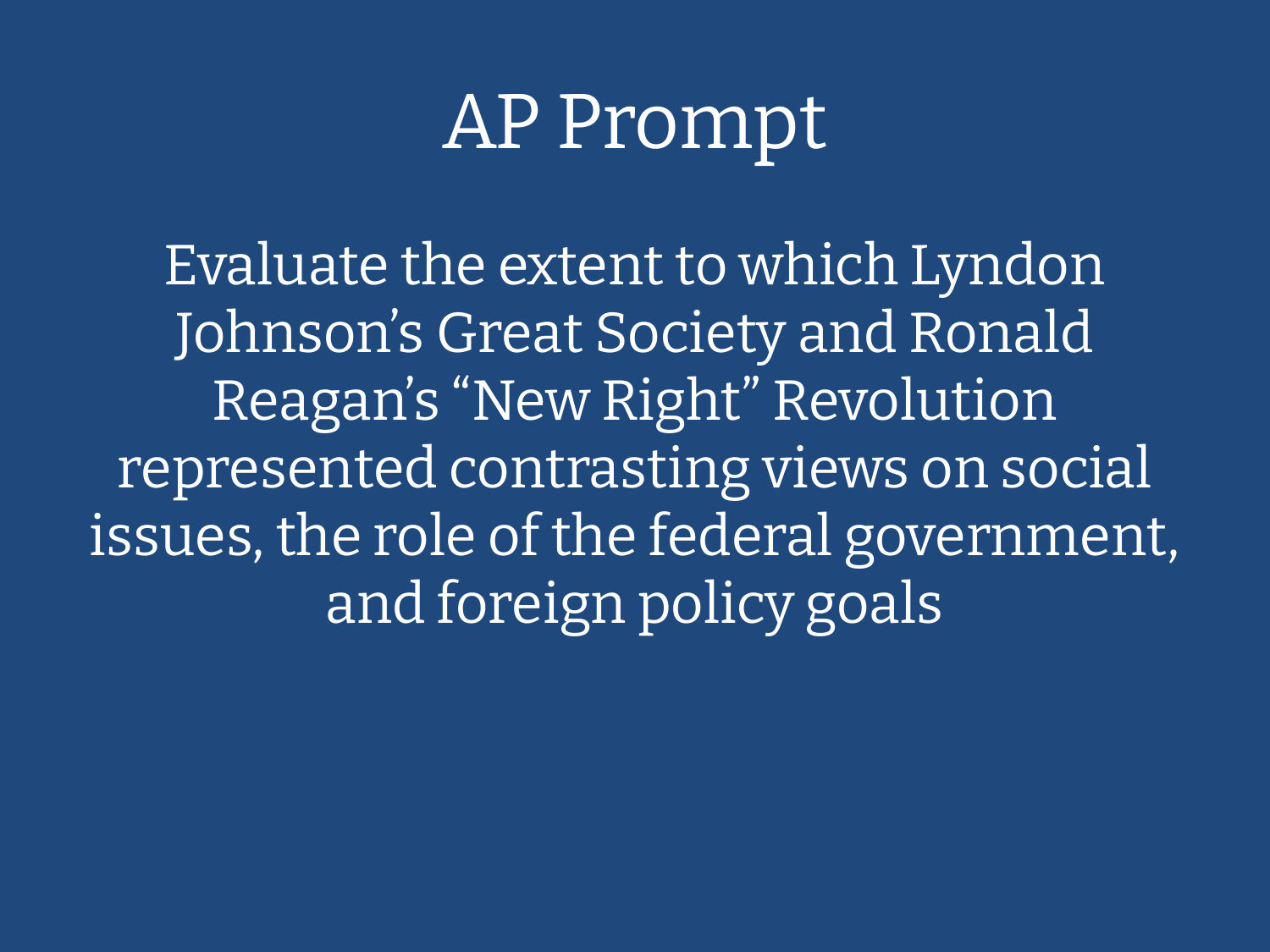

# AP Prompt
Evaluate the extent to which Lyndon Johnson’s Great Society and Ronald Reagan’s “New Right” Revolution represented contrasting views on social issues, the role of the federal government, and foreign policy goals